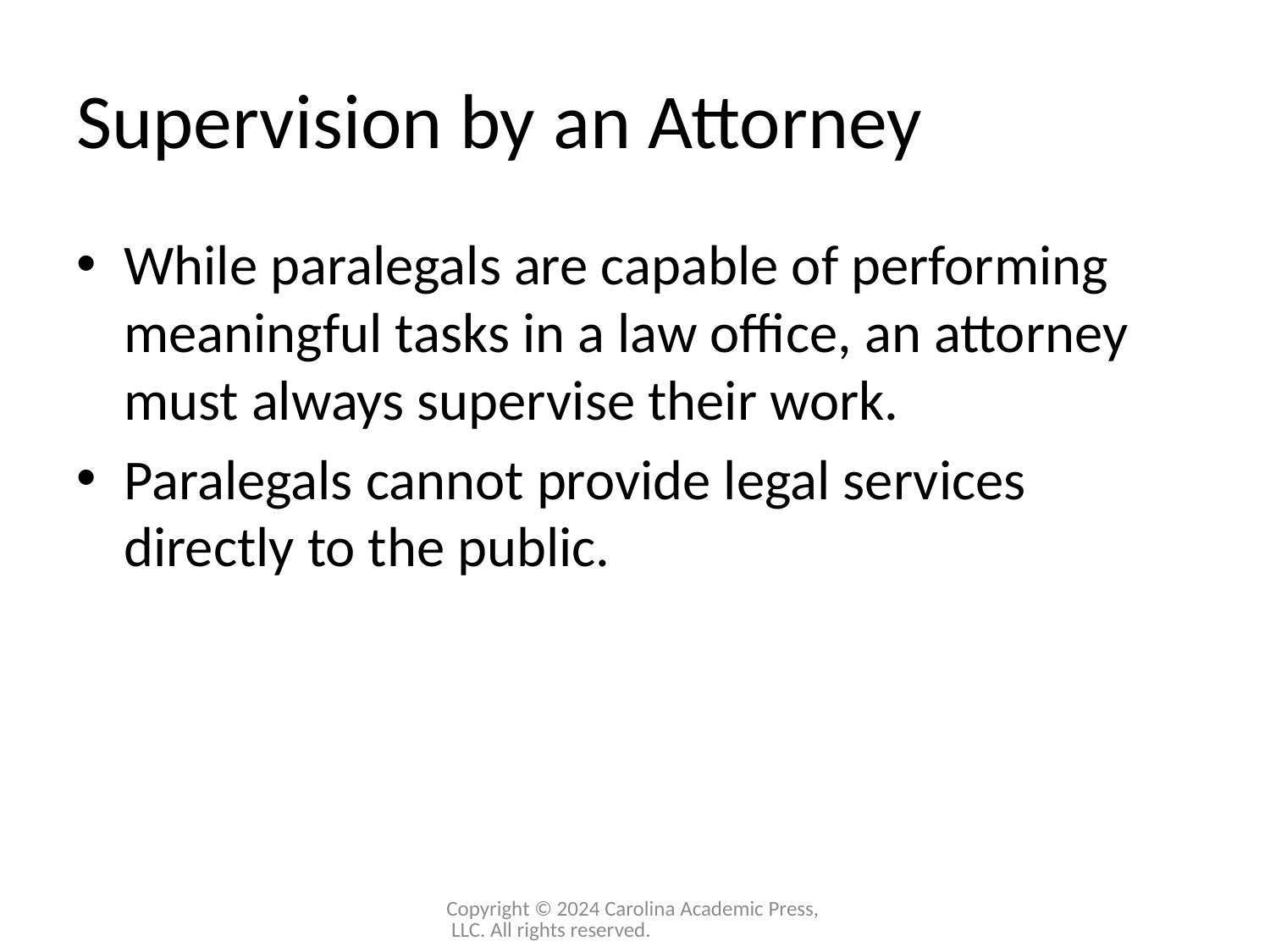

# Supervision by an Attorney
While paralegals are capable of performing meaningful tasks in a law office, an attorney must always supervise their work.
Paralegals cannot provide legal services directly to the public.

Copyright © 2024 Carolina Academic Press, LLC. All rights reserved.